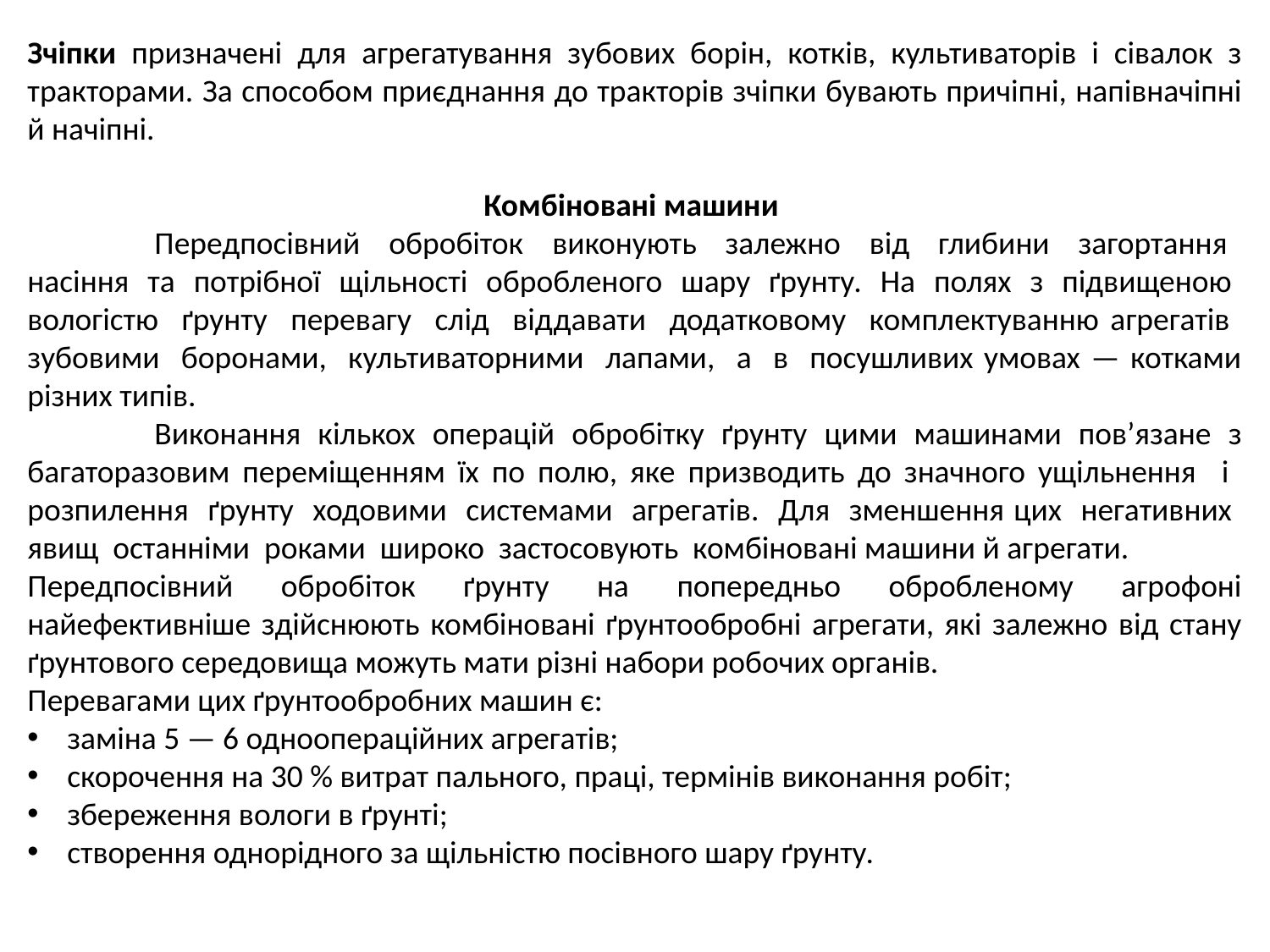

Зчіпки призначені для агрегатування зубових борін, котків, культиваторів і сівалок з тракторами. За способом приєднання до тракторів зчіпки бувають причіпні, напівначіпні й начіпні.

Комбіновані машини
	Передпосівний  обробіток  виконують  залежно  від  глибини  загортання  насіння  та  потрібної  щільності  обробленого  шару  ґрунту.  На  полях  з  підвищеною  вологістю  ґрунту  перевагу  слід  віддавати  додатковому  комплектуванню агрегатів  зубовими  боронами,  культиваторними  лапами,  а  в  посушливих умовах — котками різних типів.
	Виконання кількох операцій обробітку ґрунту цими машинами пов’язане з багаторазовим переміщенням їх по полю, яке призводить до значного ущільнення  і  розпилення  ґрунту  ходовими  системами  агрегатів.  Для  зменшення цих  негативних  явищ  останніми  роками  широко  застосовують  комбіновані машини й агрегати.
Передпосівний  обробіток  ґрунту  на  попередньо  обробленому  агрофоні найефективніше здійснюють комбіновані ґрунтообробні агрегати, які залежно від стану ґрунтового середовища можуть мати різні набори робочих органів.
Перевагами цих ґрунтообробних машин є:
заміна 5 — 6 одноопераційних агрегатів;
скорочення на 30 % витрат пального, праці, термінів виконання робіт;
збереження вологи в ґрунті;
створення однорідного за щільністю посівного шару ґрунту.